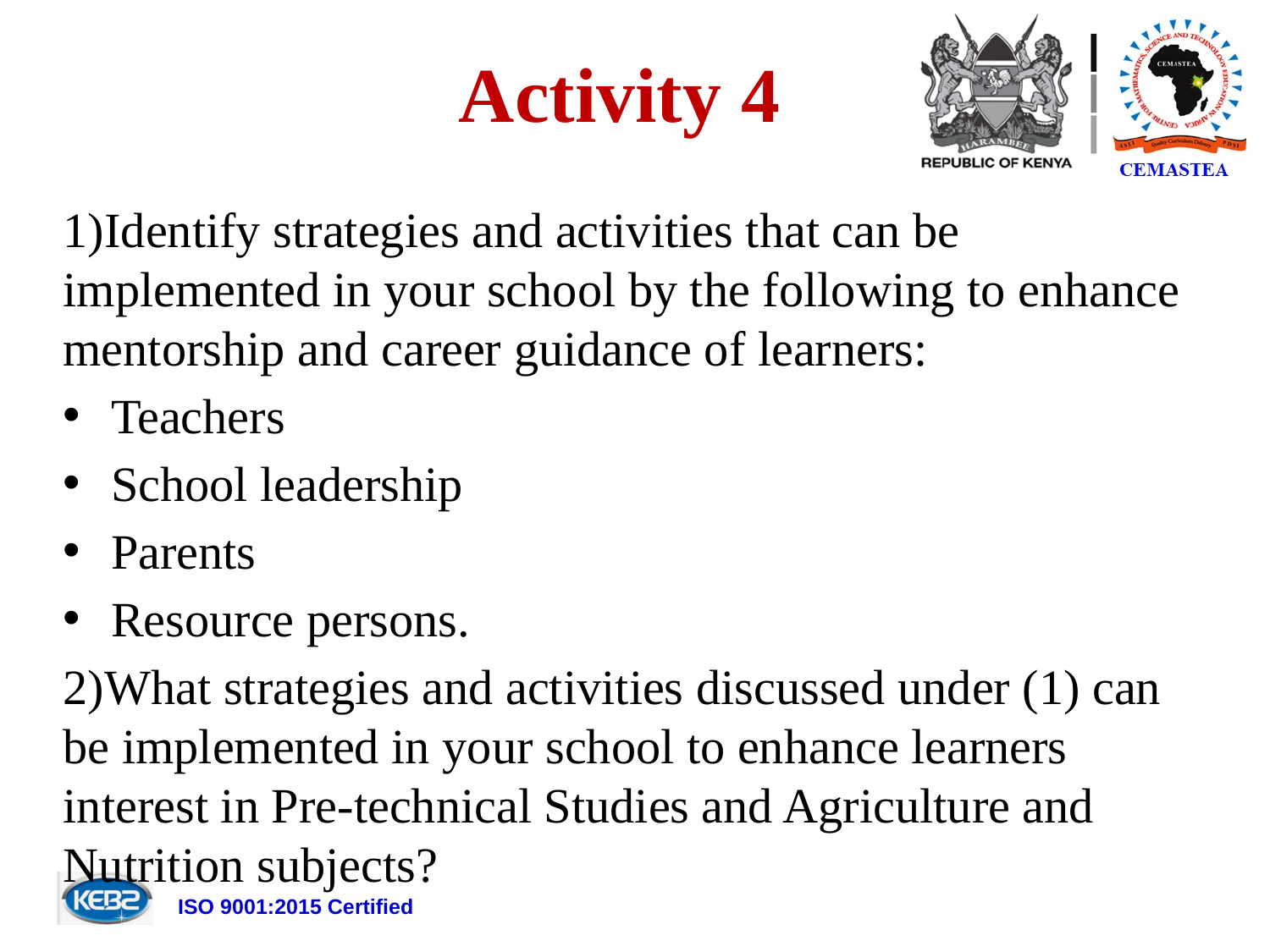

# Activity 4
1)Identify strategies and activities that can be implemented in your school by the following to enhance mentorship and career guidance of learners:
Teachers
School leadership
Parents
Resource persons.
2)What strategies and activities discussed under (1) can be implemented in your school to enhance learners interest in Pre-technical Studies and Agriculture and Nutrition subjects?